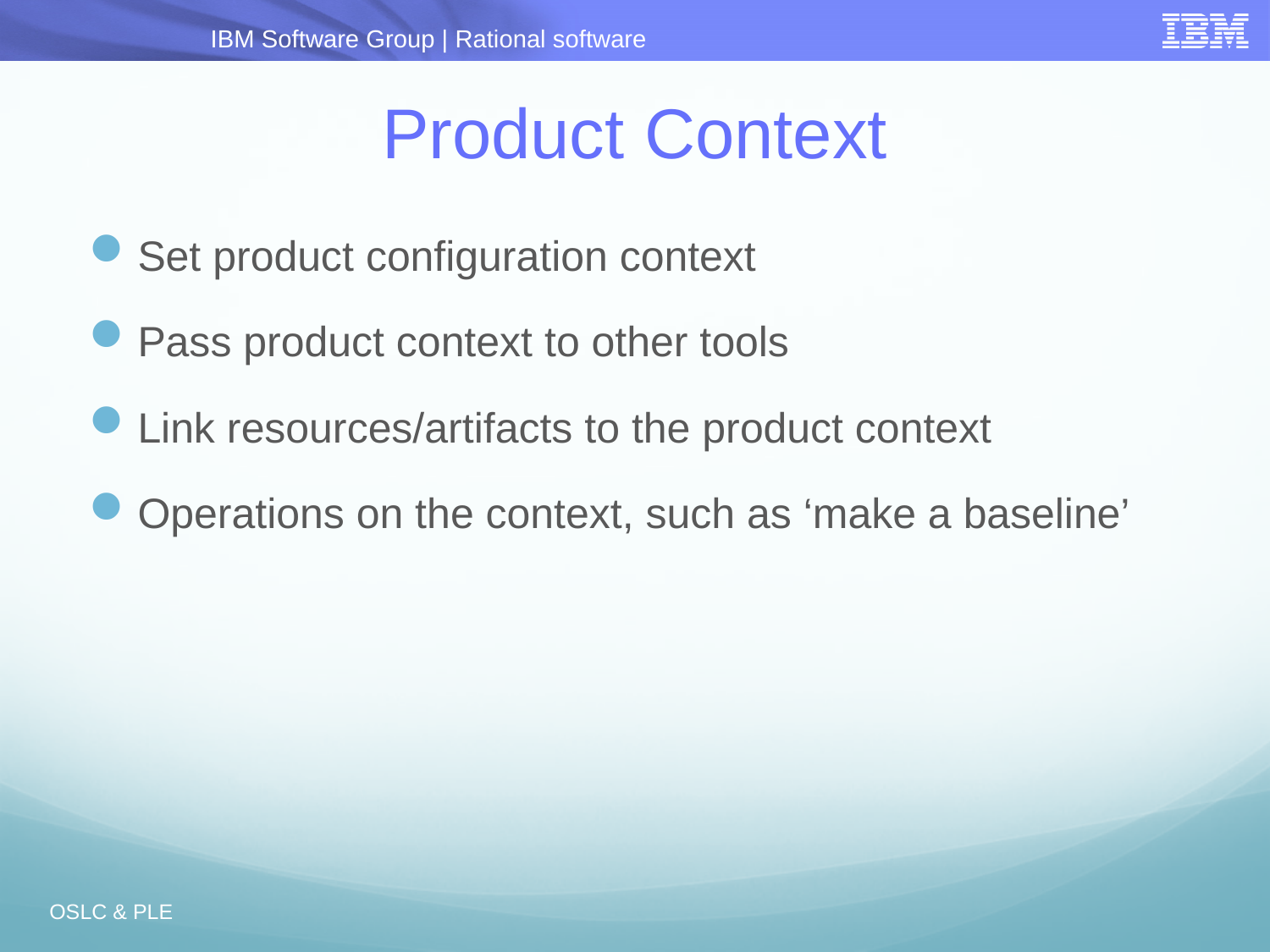

# Product Context
Set product configuration context
Pass product context to other tools
Link resources/artifacts to the product context
Operations on the context, such as ‘make a baseline’

OSLC & PLE